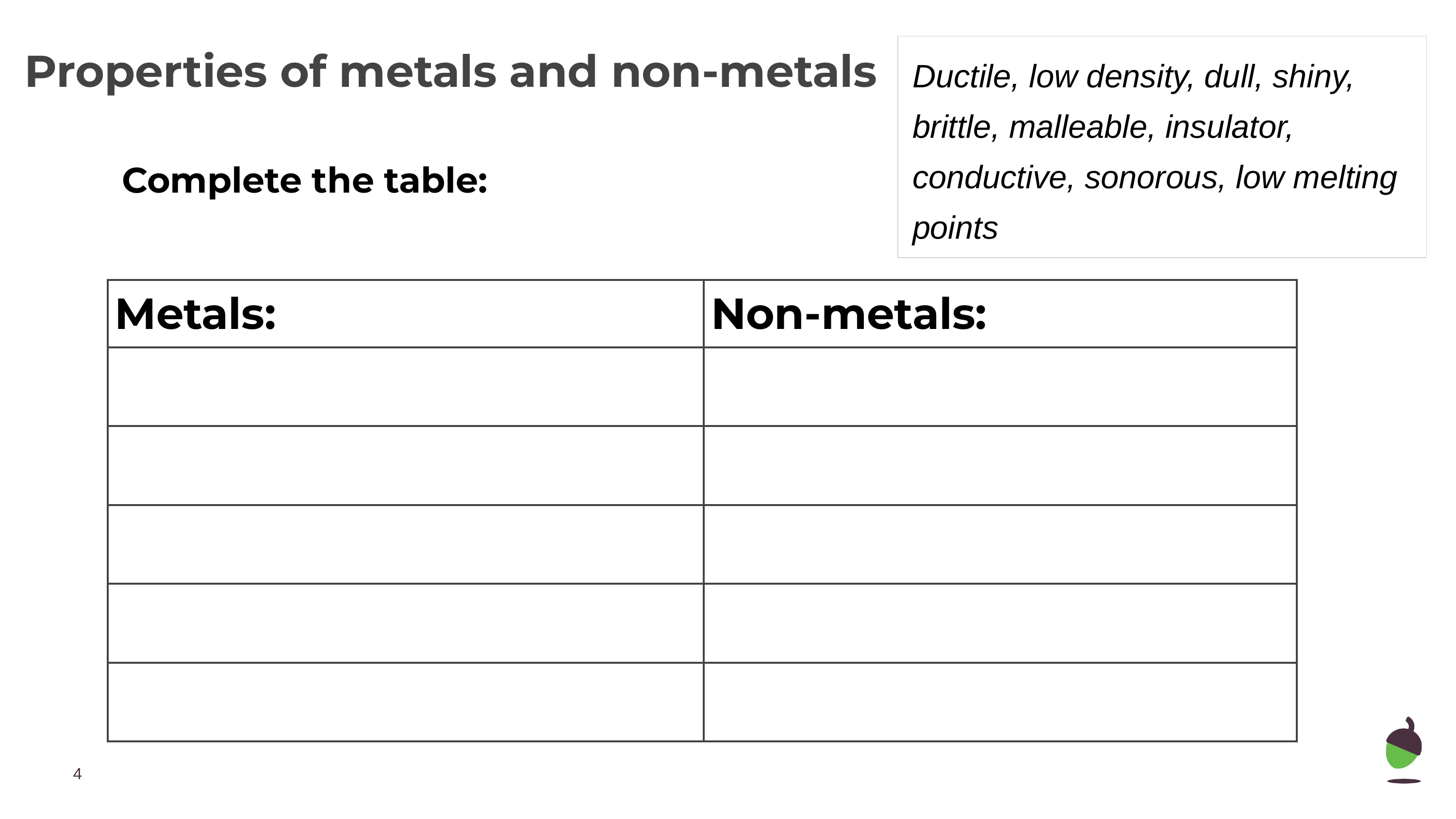

# Properties of metals and non-metals
Ductile, low density, dull, shiny, brittle, malleable, insulator, conductive, sonorous, low melting points

Complete the table:
| Metals: | Non-metals: |
| --- | --- |
|  |  |
|  |  |
|  |  |
|  |  |
|  |  |
4